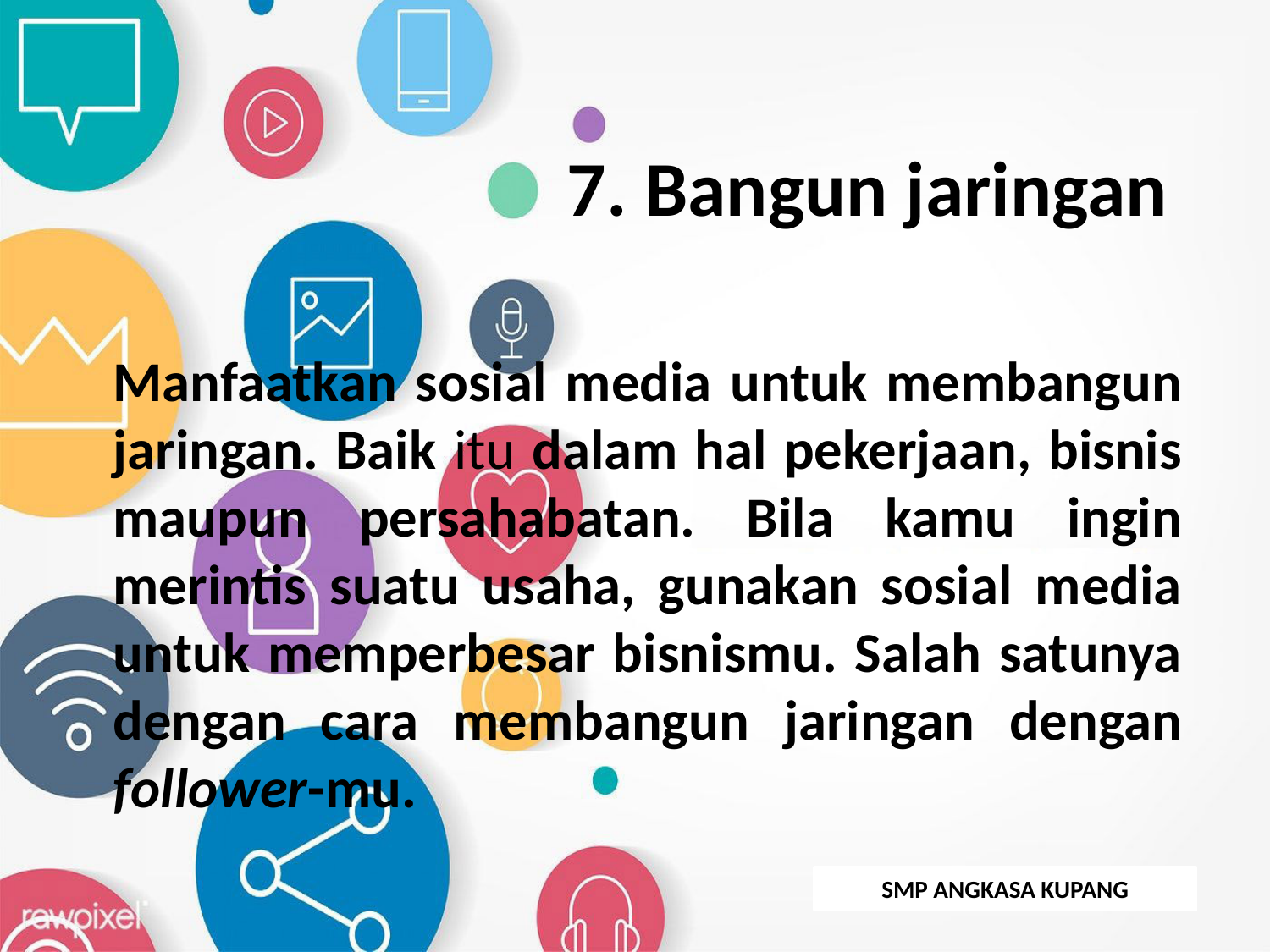

# 7. Bangun jaringan
	Manfaatkan sosial media untuk membangun jaringan. Baik itu dalam hal pekerjaan, bisnis maupun persahabatan. Bila kamu ingin merintis suatu usaha, gunakan sosial media untuk memperbesar bisnismu. Salah satunya dengan cara membangun jaringan dengan follower-mu.
SMP ANGKASA KUPANG